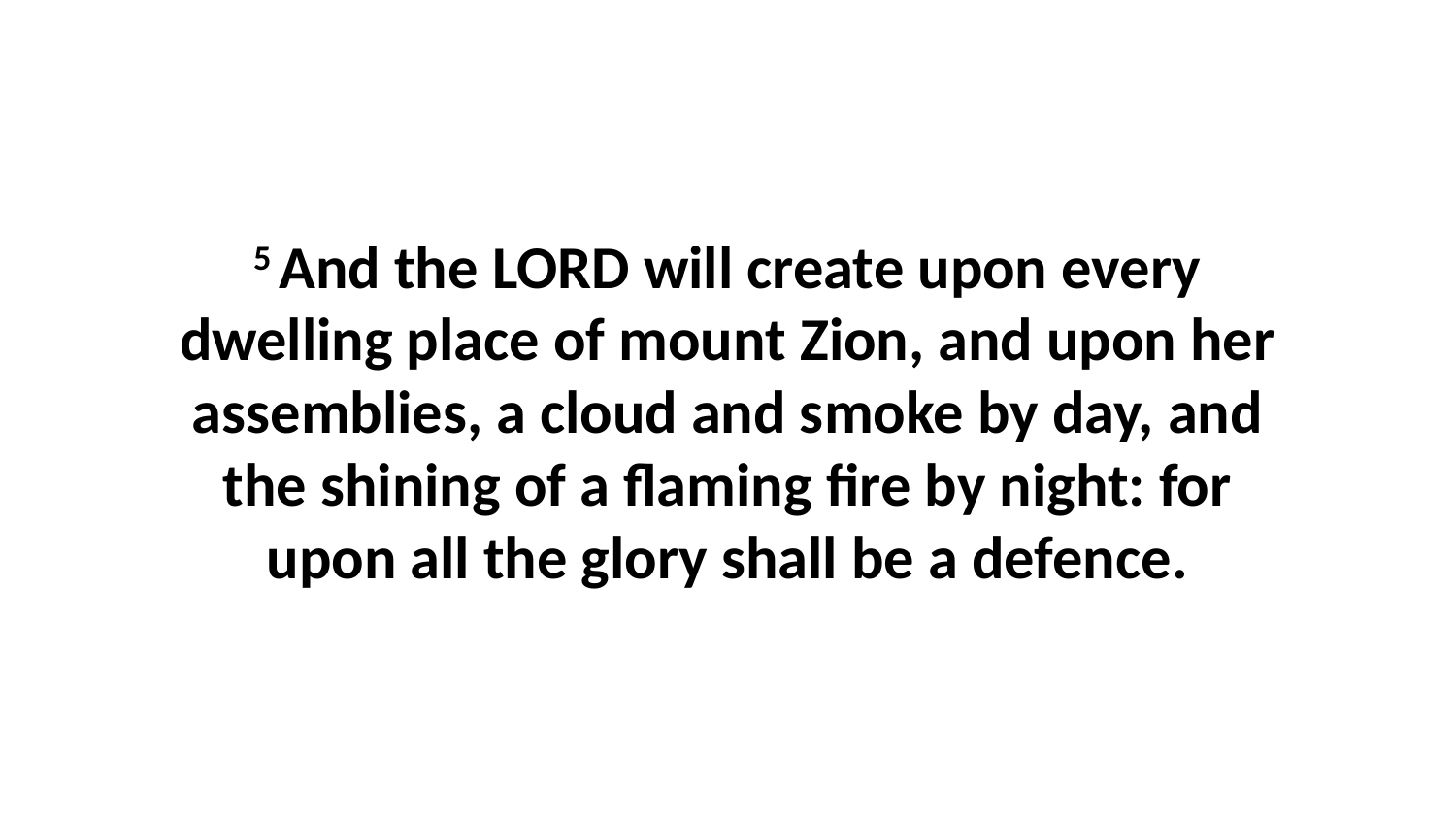

5 And the LORD will create upon every dwelling place of mount Zion, and upon her assemblies, a cloud and smoke by day, and the shining of a flaming fire by night: for upon all the glory shall be a defence.